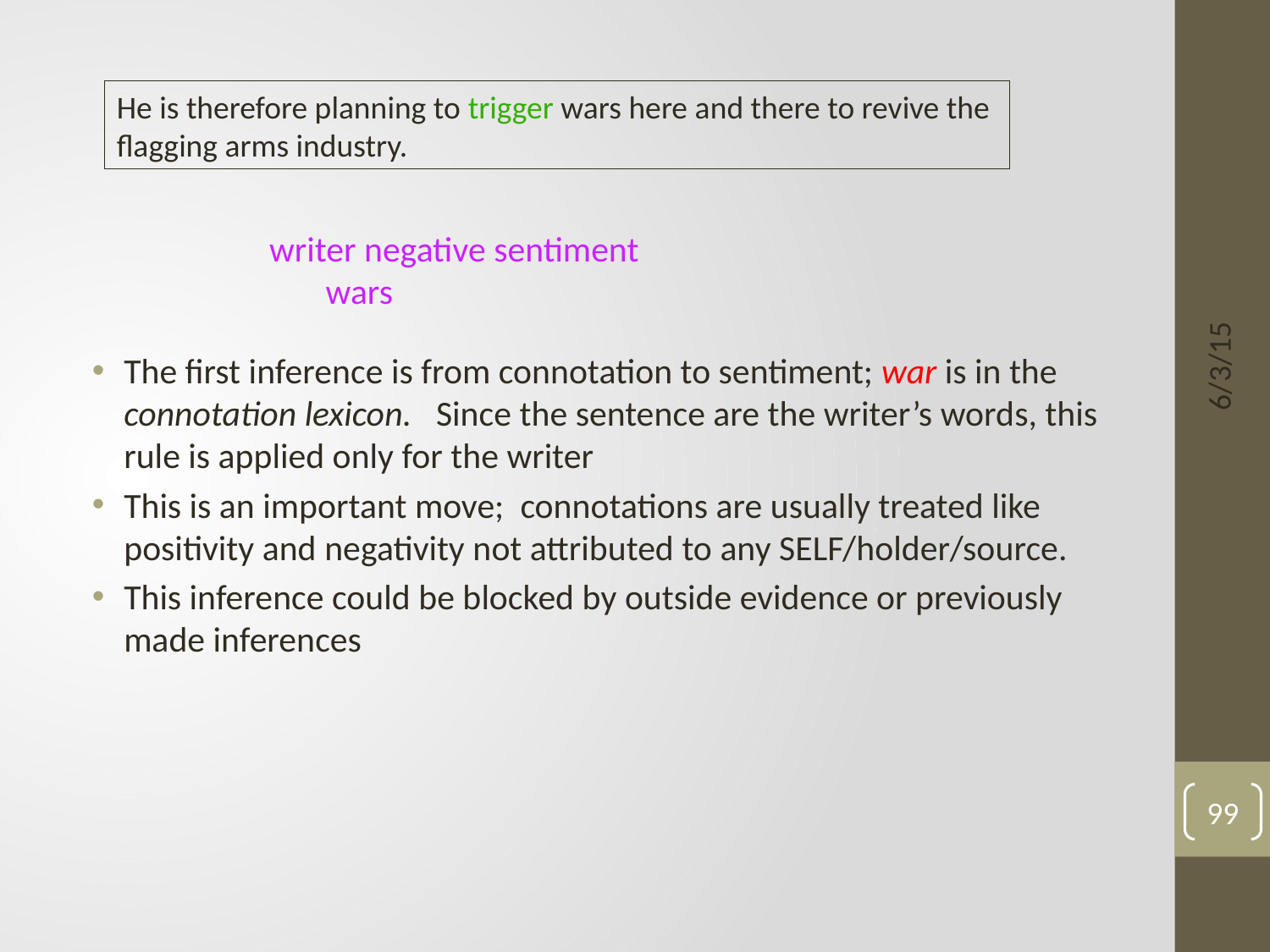

#
He is therefore planning to trigger wars here and there to revive the
flagging arms industry.
writer negative sentiment
       wars
6/3/15
The first inference is from connotation to sentiment; war is in the connotation lexicon.   Since the sentence are the writer’s words, this rule is applied only for the writer
This is an important move;  connotations are usually treated like positivity and negativity not attributed to any SELF/holder/source.
This inference could be blocked by outside evidence or previously made inferences

99